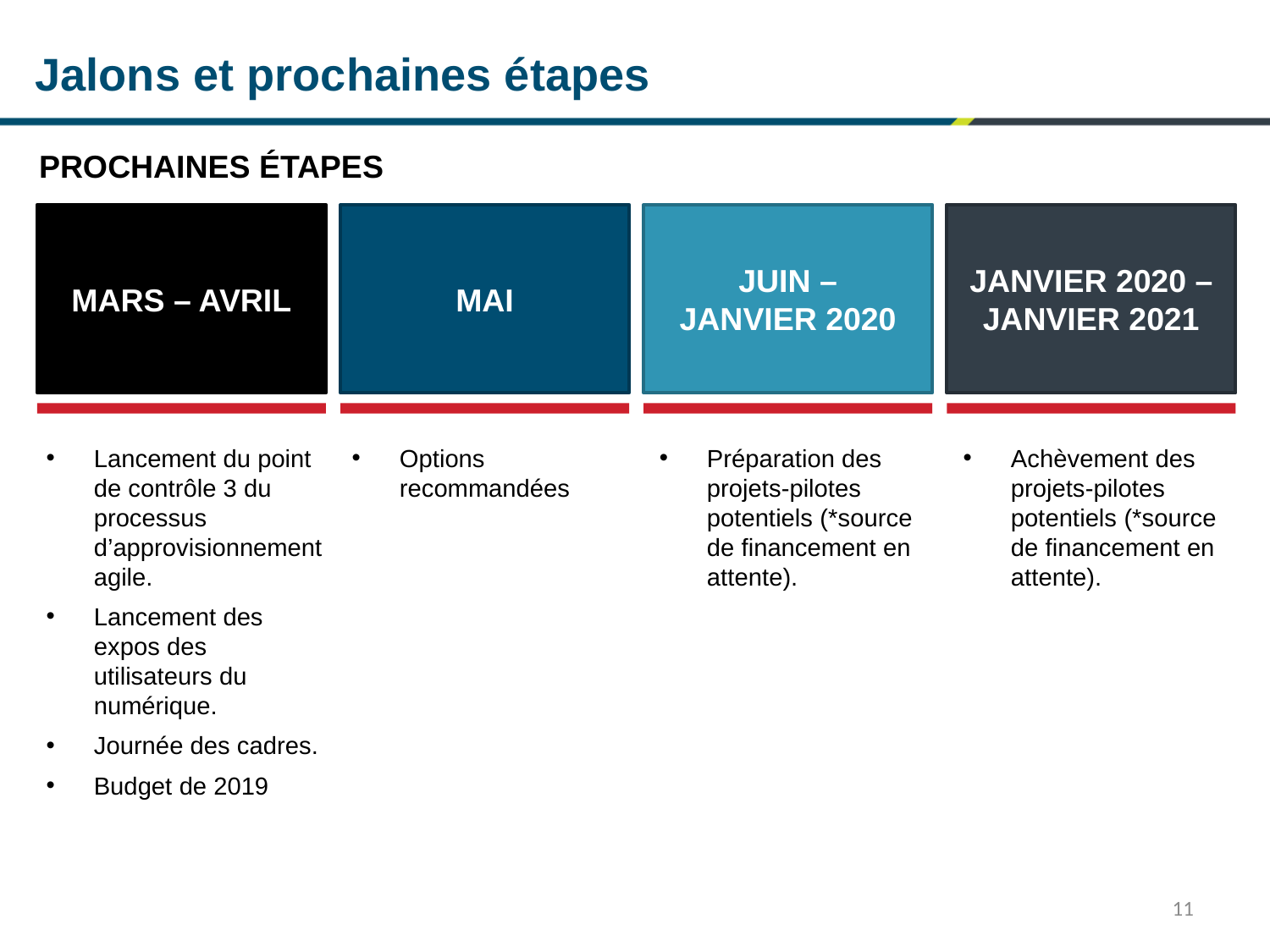

# Jalons et prochaines étapes
PROCHAINES ÉTAPES
MARS – AVRIL
MAI
JUIN – JANVIER 2020
JANVIER 2020 – JANVIER 2021

Lancement du point de contrôle 3 du processus d’approvisionnement agile.
Lancement des expos des utilisateurs du numérique.
Journée des cadres.
Budget de 2019

Préparation des projets-pilotes potentiels (*source de financement en attente).
Achèvement des projets-pilotes potentiels (*source de financement en attente).
Options recommandées

11